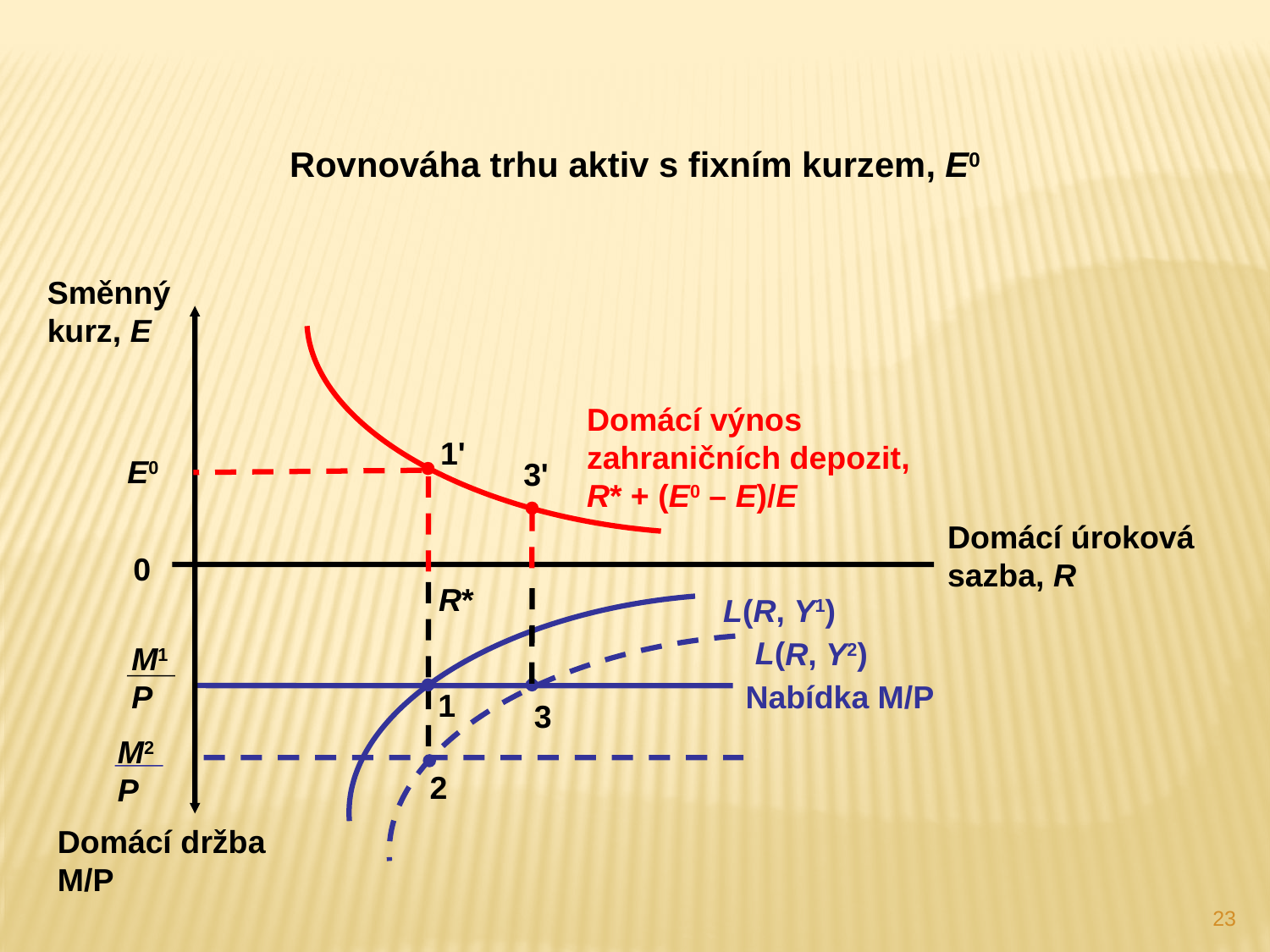

Rovnováha trhu aktiv s fixním kurzem, E0
Směnný
kurz, E

Domácí úroková sazba, R
0

Domácí držba M/P

Domácí výnos
zahraničních depozit,
R* + (E0 – E)/E
1'
E0
3'

R*
1

 L(R, Y1)

 L(R, Y2)
M1
P

Nabídka M/P

3
M2
P

2

23